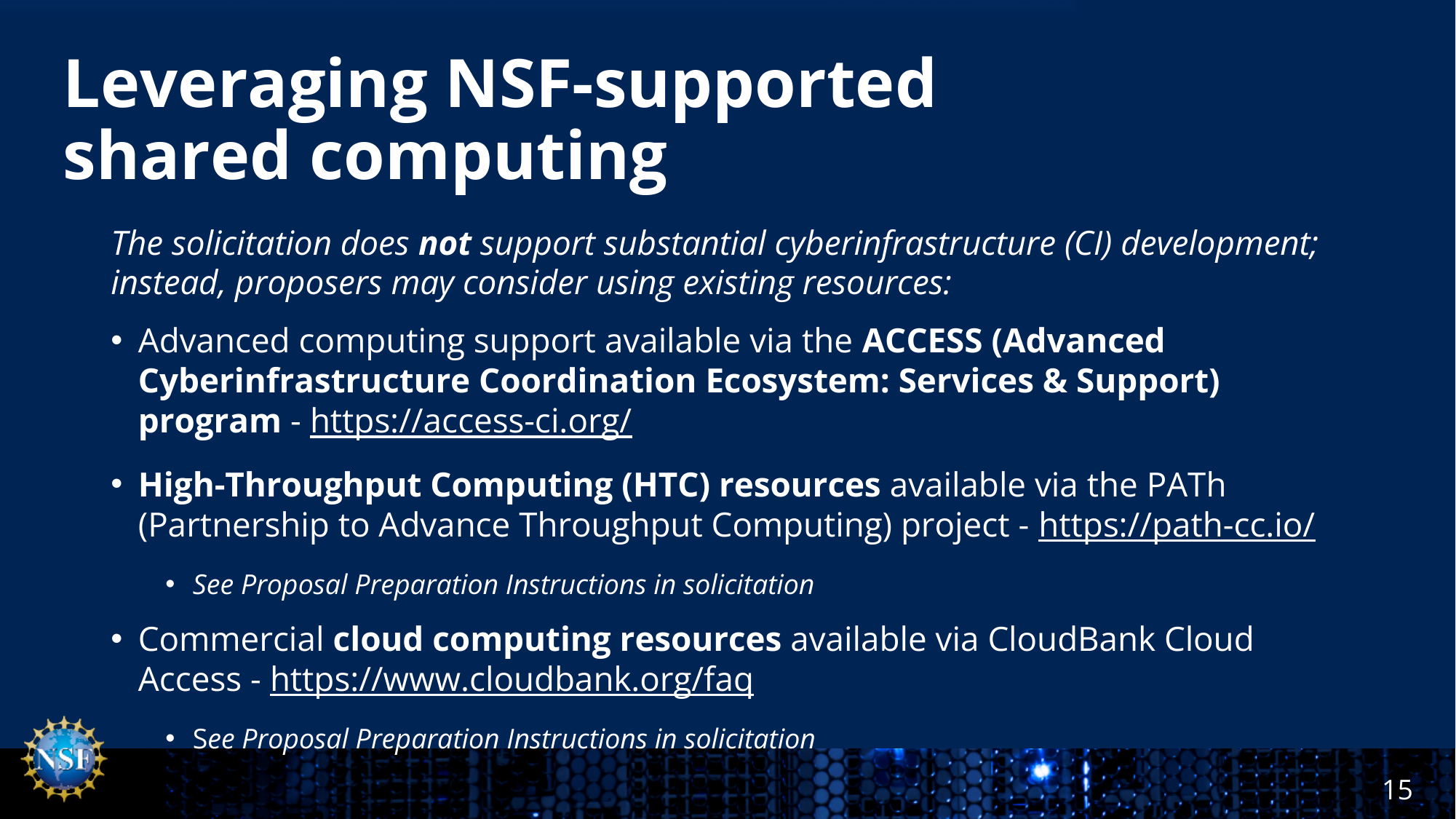

# Leveraging NSF-supported shared computing
The solicitation does not support substantial cyberinfrastructure (CI) development; instead, proposers may consider using existing resources:
Advanced computing support available via the ACCESS (Advanced Cyberinfrastructure Coordination Ecosystem: Services & Support) program - https://access-ci.org/
High-Throughput Computing (HTC) resources available via the PATh (Partnership to Advance Throughput Computing) project - https://path-cc.io/
See Proposal Preparation Instructions in solicitation
Commercial cloud computing resources available via CloudBank Cloud Access - https://www.cloudbank.org/faq
See Proposal Preparation Instructions in solicitation
15